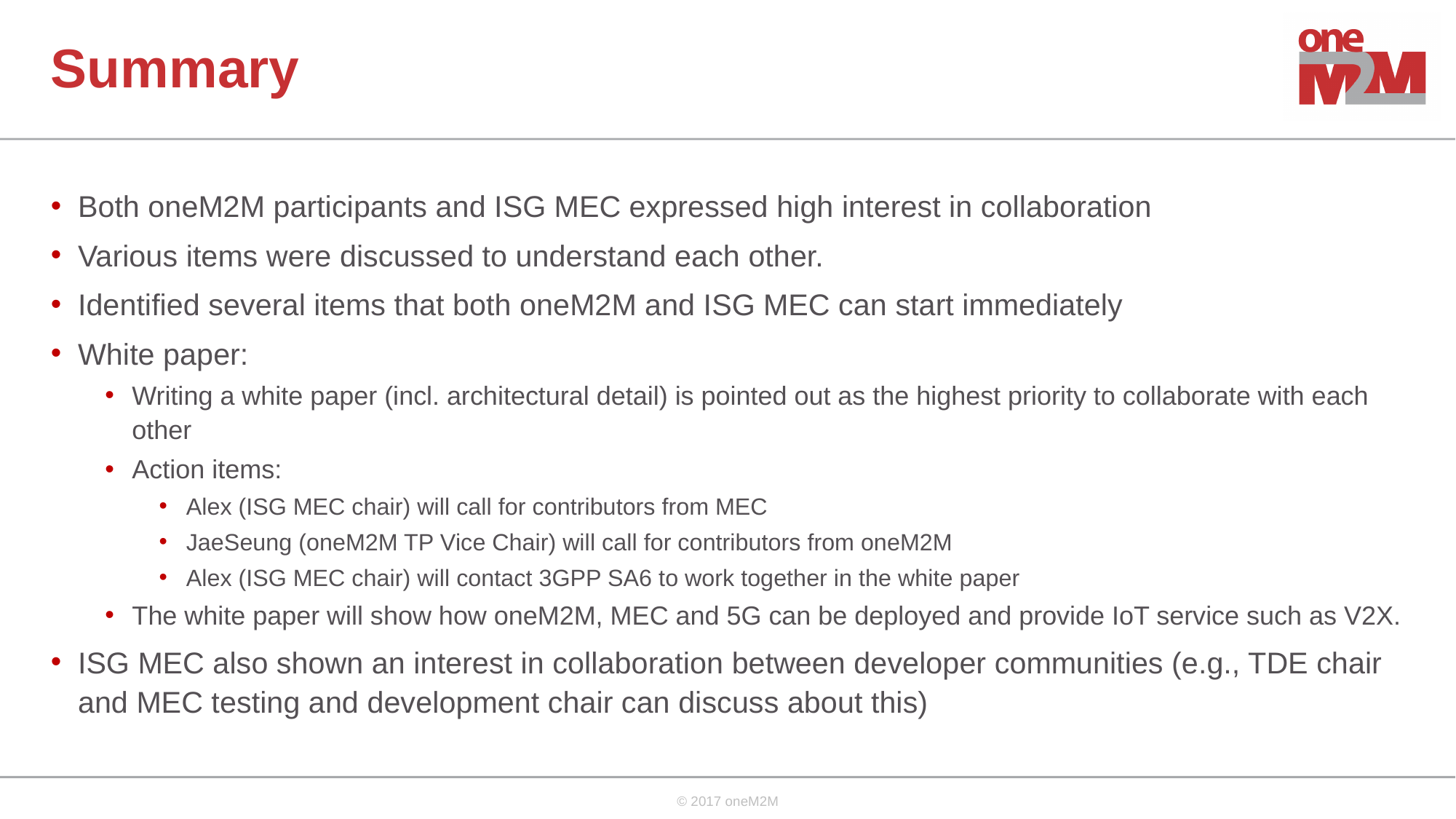

# Summary
Both oneM2M participants and ISG MEC expressed high interest in collaboration
Various items were discussed to understand each other.
Identified several items that both oneM2M and ISG MEC can start immediately
White paper:
Writing a white paper (incl. architectural detail) is pointed out as the highest priority to collaborate with each other
Action items:
Alex (ISG MEC chair) will call for contributors from MEC
JaeSeung (oneM2M TP Vice Chair) will call for contributors from oneM2M
Alex (ISG MEC chair) will contact 3GPP SA6 to work together in the white paper
The white paper will show how oneM2M, MEC and 5G can be deployed and provide IoT service such as V2X.
ISG MEC also shown an interest in collaboration between developer communities (e.g., TDE chair and MEC testing and development chair can discuss about this)